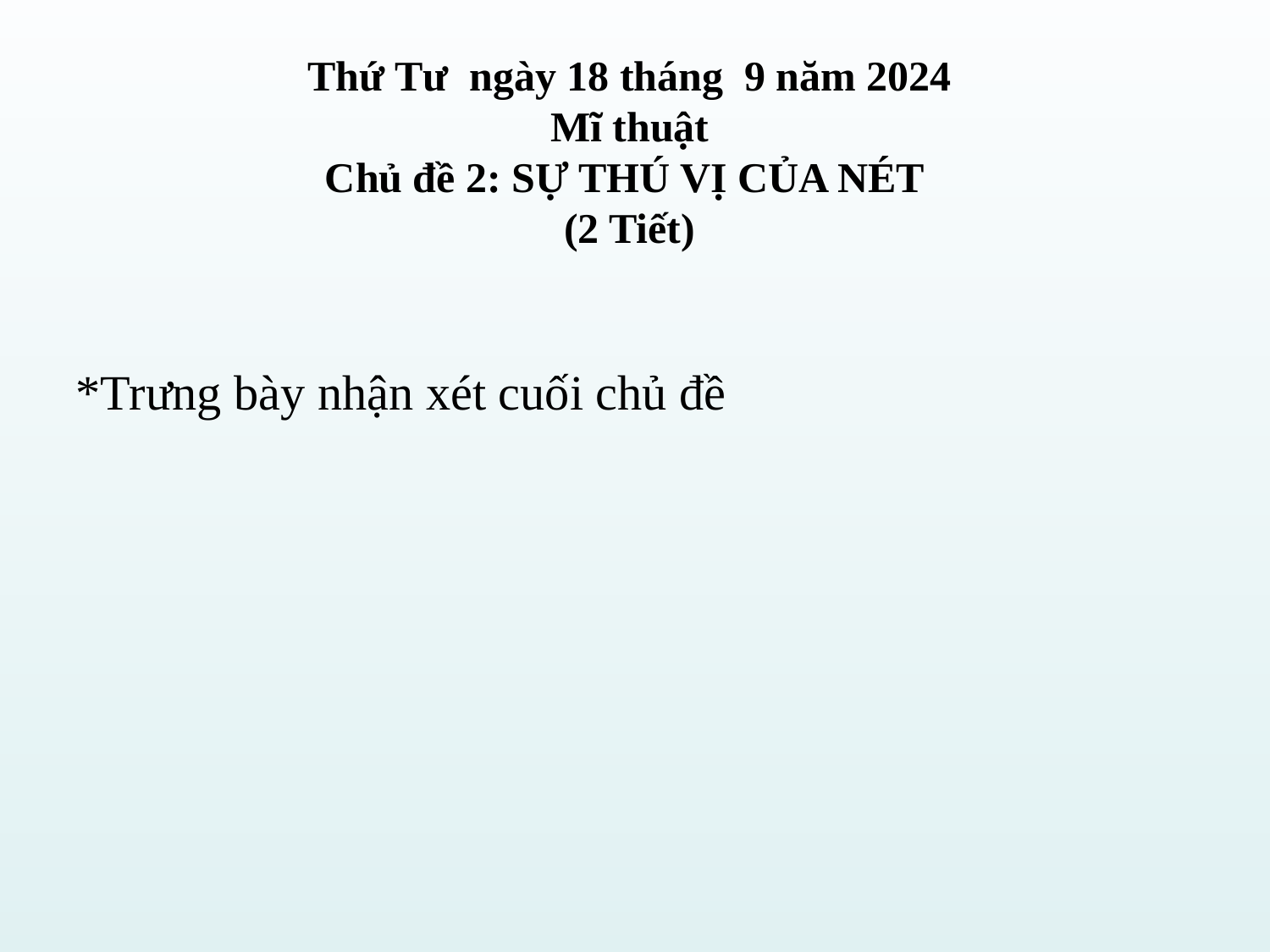

Thứ Tư  ngày 18 tháng  9 năm 2024
Mĩ thuật
Chủ đề 2: SỰ THÚ VỊ CỦA NÉT
(2 Tiết)
*Trưng bày nhận xét cuối chủ đề